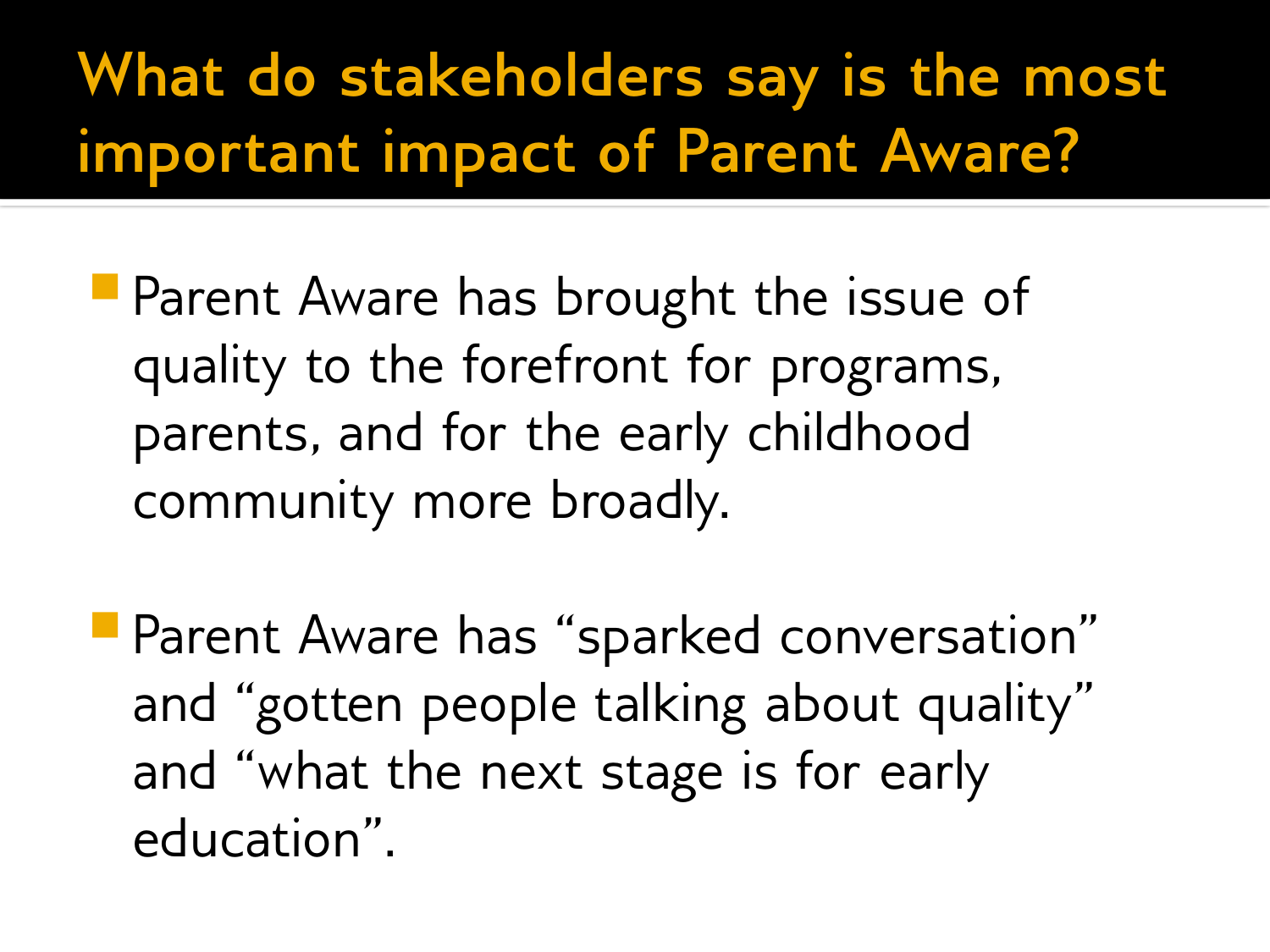

# What do stakeholders say is the most important impact of Parent Aware?
Parent Aware has brought the issue of quality to the forefront for programs, parents, and for the early childhood community more broadly.

Parent Aware has “sparked conversation” and “gotten people talking about quality” and “what the next stage is for early education”.